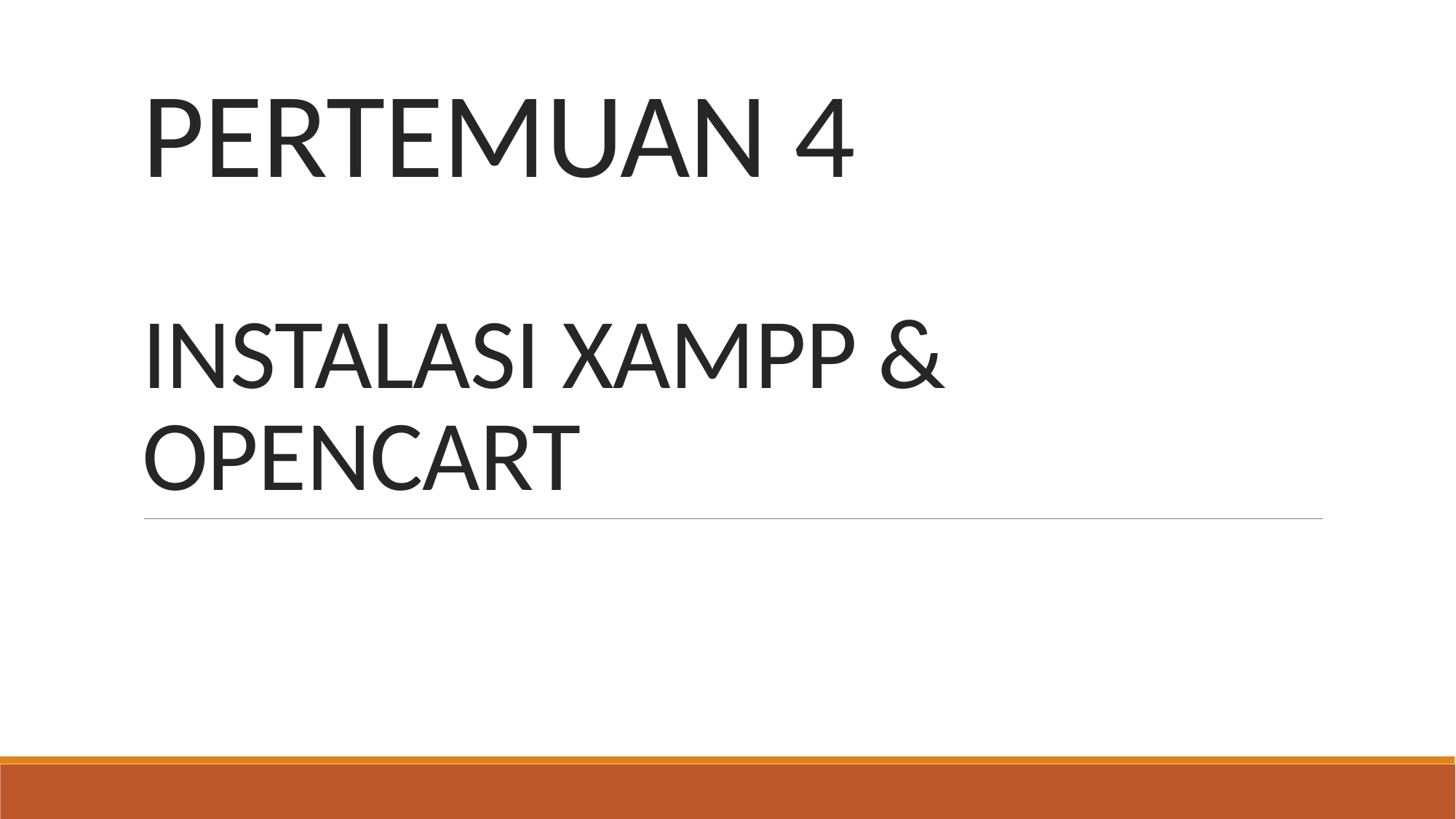

PERTEMUAN 4
# INSTALASI XAMPP & OPENCART